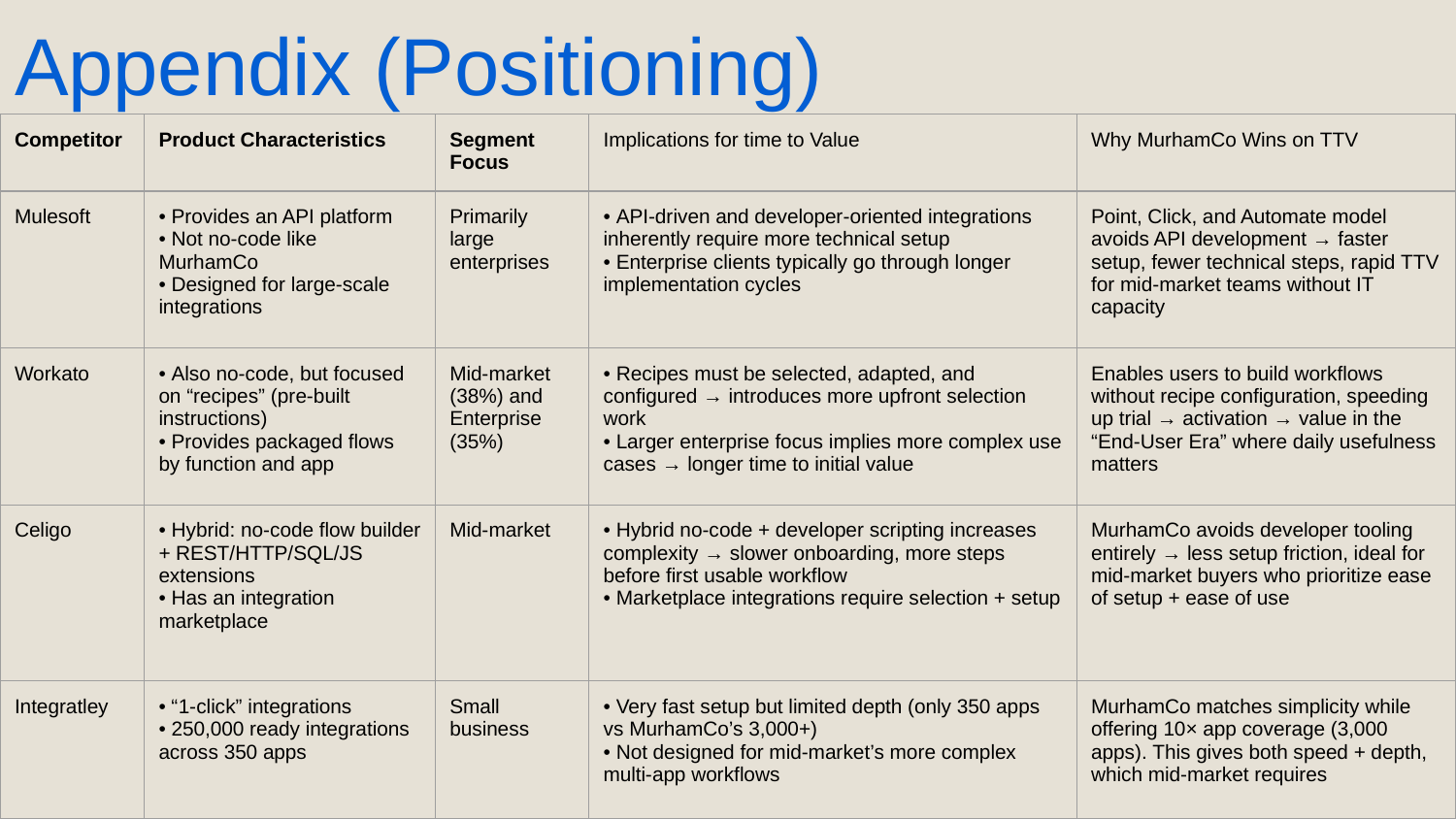

# Appendix (Positioning)
| Competitor | Product Characteristics | Segment Focus | Implications for time to Value | Why MurhamCo Wins on TTV |
| --- | --- | --- | --- | --- |
| Mulesoft | • Provides an API platform • Not no-code like MurhamCo • Designed for large-scale integrations | Primarily large enterprises | • API-driven and developer-oriented integrations inherently require more technical setup • Enterprise clients typically go through longer implementation cycles | Point, Click, and Automate model avoids API development → faster setup, fewer technical steps, rapid TTV for mid-market teams without IT capacity |
| Workato | • Also no-code, but focused on “recipes” (pre-built instructions) • Provides packaged flows by function and app | Mid-market (38%) and Enterprise (35%) | • Recipes must be selected, adapted, and configured → introduces more upfront selection work • Larger enterprise focus implies more complex use cases → longer time to initial value | Enables users to build workflows without recipe configuration, speeding up trial → activation → value in the “End-User Era” where daily usefulness matters |
| Celigo | • Hybrid: no-code flow builder + REST/HTTP/SQL/JS extensions • Has an integration marketplace | Mid-market | • Hybrid no-code + developer scripting increases complexity → slower onboarding, more steps before first usable workflow • Marketplace integrations require selection + setup | MurhamCo avoids developer tooling entirely → less setup friction, ideal for mid-market buyers who prioritize ease of setup + ease of use |
| Integratley | • “1-click” integrations • 250,000 ready integrations across 350 apps | Small business | • Very fast setup but limited depth (only 350 apps vs MurhamCo’s 3,000+) • Not designed for mid-market’s more complex multi-app workflows | MurhamCo matches simplicity while offering 10× app coverage (3,000 apps). This gives both speed + depth, which mid-market requires |